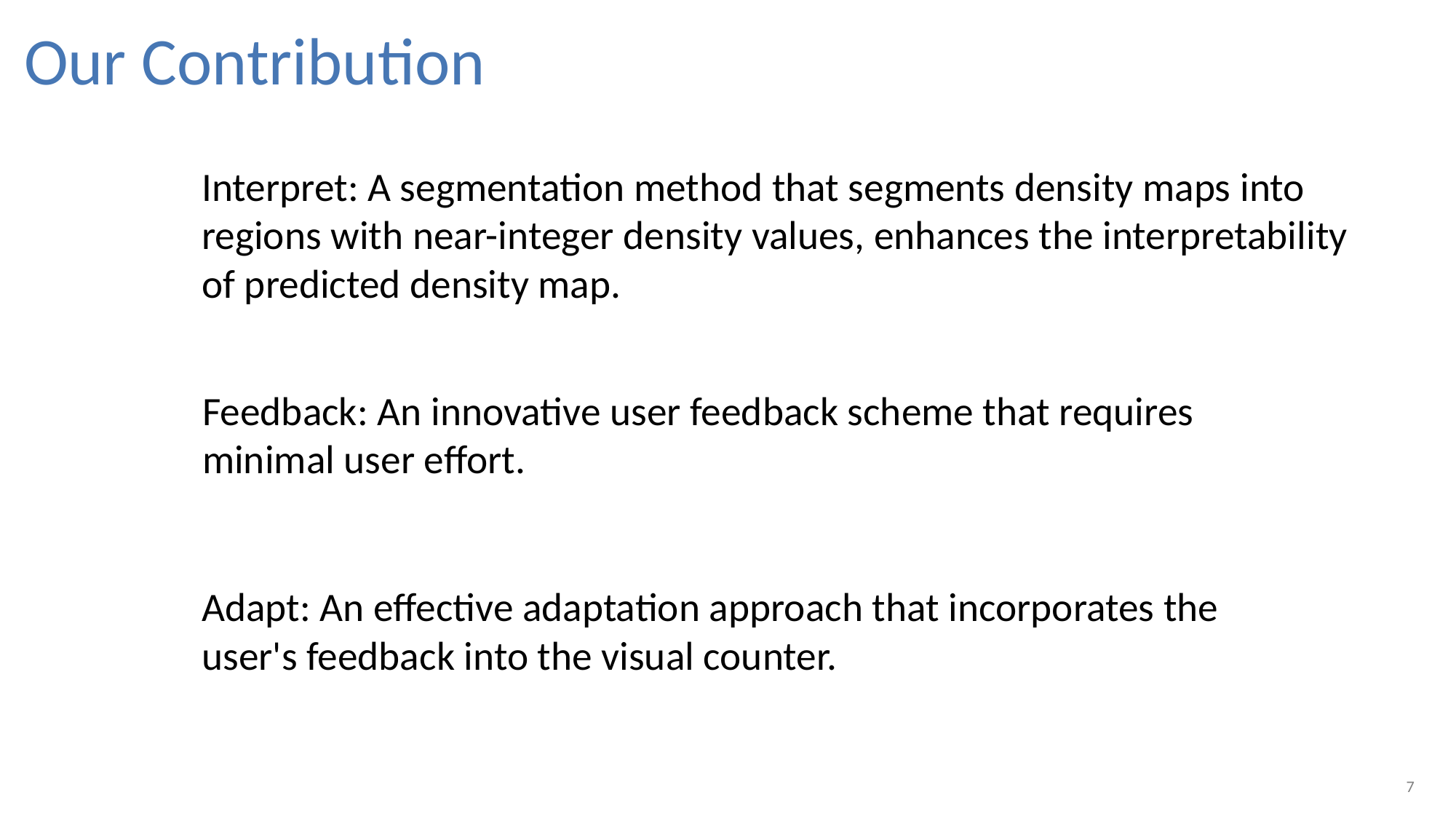

Our Contribution
Interpret: A segmentation method that segments density maps into regions with near-integer density values, enhances the interpretability of predicted density map.
Feedback: An innovative user feedback scheme that requires minimal user effort.
Adapt: An effective adaptation approach that incorporates the user's feedback into the visual counter.

7